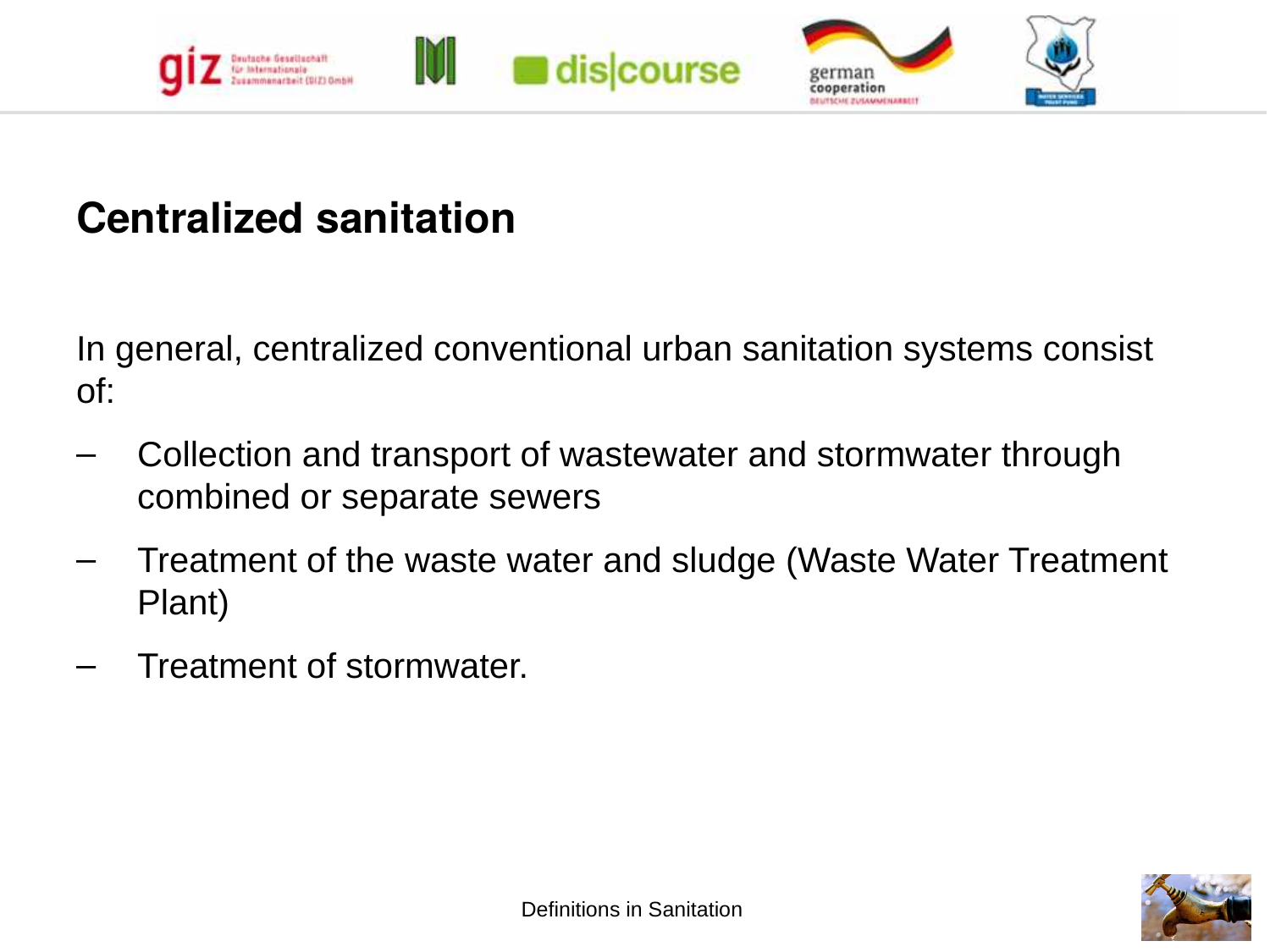

Centralized sanitation

In general, centralized conventional urban sanitation systems consist of:
Collection and transport of wastewater and stormwater through combined or separate sewers
Treatment of the waste water and sludge (Waste Water Treatment Plant)
Treatment of stormwater.